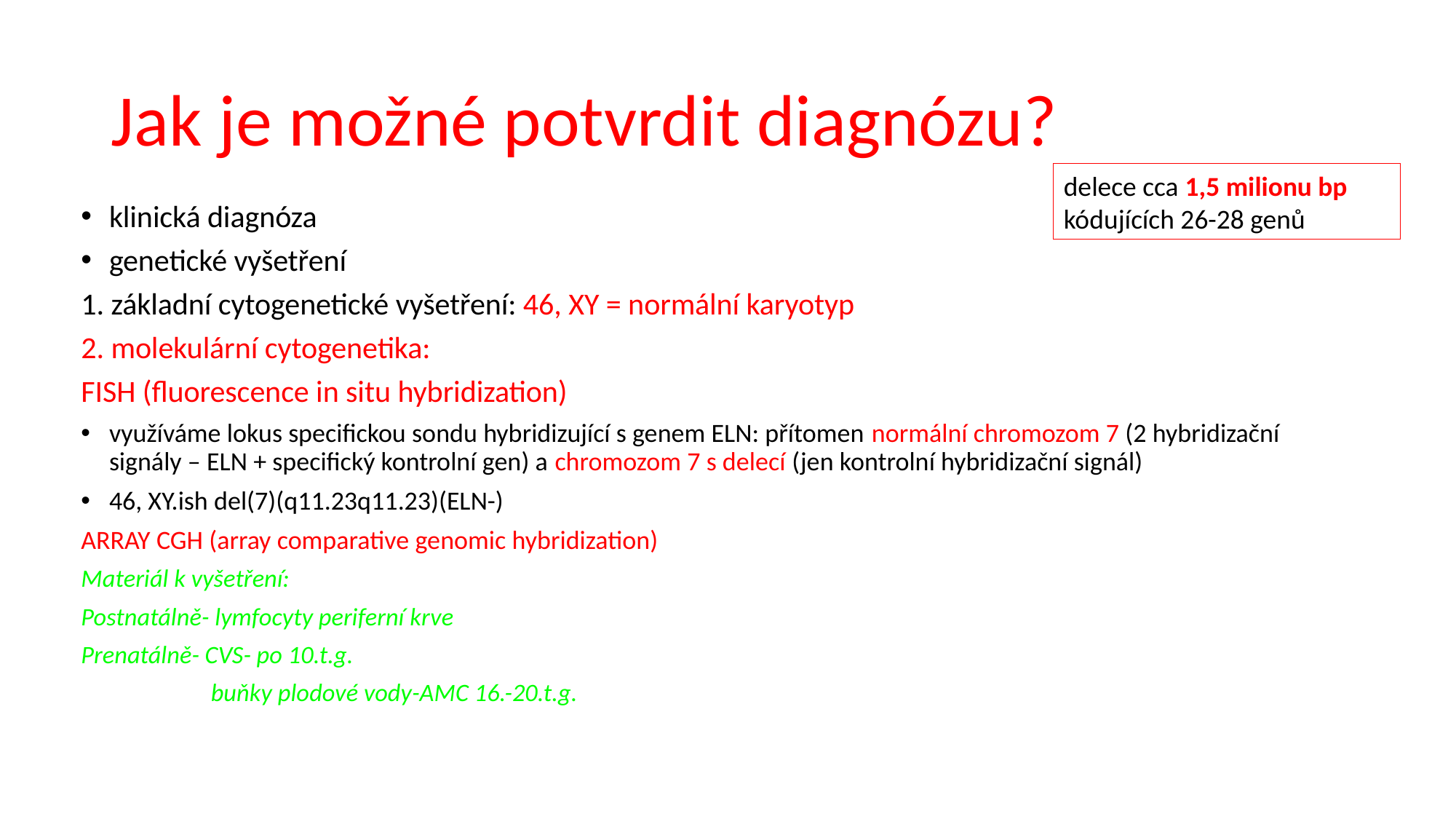

# Jak je možné potvrdit diagnózu?
delece cca 1,5 milionu bp kódujících 26-28 genů
klinická diagnóza
genetické vyšetření
1. základní cytogenetické vyšetření: 46, XY = normální karyotyp
2. molekulární cytogenetika:
FISH (fluorescence in situ hybridization)
využíváme lokus specifickou sondu hybridizující s genem ELN: přítomen normální chromozom 7 (2 hybridizační signály – ELN + specifický kontrolní gen) a chromozom 7 s delecí (jen kontrolní hybridizační signál)
46, XY.ish del(7)(q11.23q11.23)(ELN-)
ARRAY CGH (array comparative genomic hybridization)
Materiál k vyšetření:
Postnatálně- lymfocyty periferní krve
Prenatálně- CVS- po 10.t.g.
                       buňky plodové vody-AMC 16.-20.t.g.